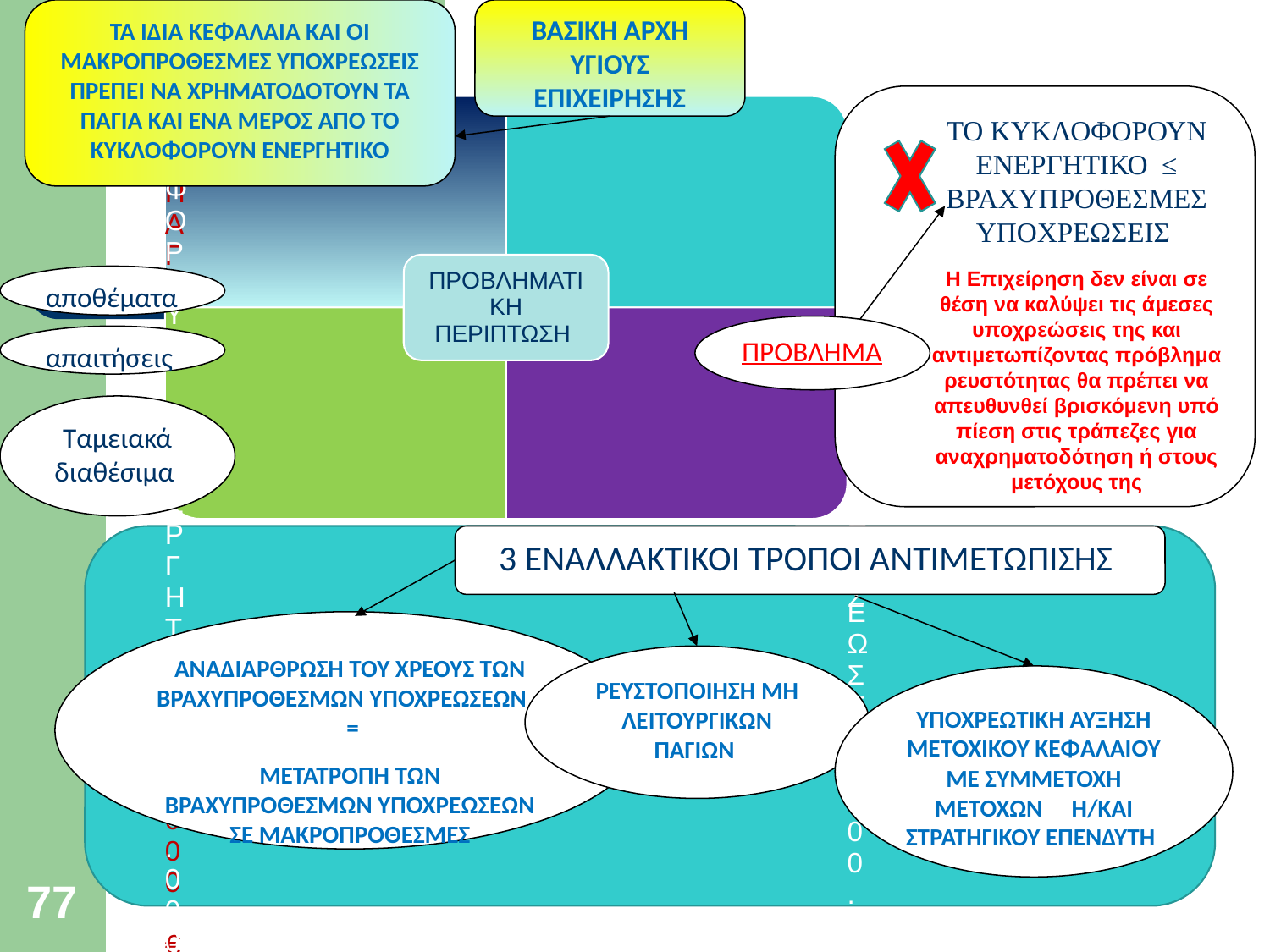

ΤΑ ΙΔΙΑ ΚΕΦΑΛΑΙΑ ΚΑΙ ΟΙ ΜΑΚΡΟΠΡΟΘΕΣΜΕΣ ΥΠΟΧΡΕΩΣΕΙΣ ΠΡΕΠΕΙ ΝΑ ΧΡΗΜΑΤΟΔΟΤΟΥΝ ΤΑ ΠΑΓΙΑ ΚΑΙ ΕΝΑ ΜΕΡΟΣ ΑΠΟ ΤΟ ΚΥΚΛΟΦΟΡΟΥΝ ΕΝΕΡΓΗΤΙΚΟ

ΒΑΣΙΚΗ ΑΡΧΗ ΥΓΙΟΥΣ ΕΠΙΧΕΙΡΗΣΗΣ

ΤΟ ΚΥΚΛΟΦΟΡΟΥΝ ΕΝΕΡΓΗΤΙΚΟ  ≤ ΒΡΑΧΥΠΡΟΘΕΣΜΕΣ ΥΠΟΧΡΕΩΣΕΙΣ
Η Επιχείρηση δεν είναι σε θέση να καλύψει τις άμεσες υποχρεώσεις της και αντιμετωπίζοντας πρόβλημα ρευστότητας θα πρέπει να απευθυνθεί βρισκόμενη υπό πίεση στις τράπεζες για αναχρηματοδότηση ή στους μετόχους της

       ΕΝΕΡΓΗΤΙΚΟ
            ΠΑΓΙΑ
ΚΥΚΛΟΦΟΡΟΥΝ  ΕΝΕΡΓΗΤΙΚΟ

αποθέματα
ΠΡΟΒΛΗΜΑ
απαιτήσεις
Ταμειακά διαθέσιμα

3 ΕΝΑΛΛΑΚΤΙΚΟΙ ΤΡΟΠΟΙ ΑΝΤΙΜΕΤΩΠΙΣΗΣ
ΑΝΑΔΙΑΡΘΡΩΣΗ ΤΟΥ ΧΡΕΟΥΣ ΤΩΝ ΒΡΑΧΥΠΡΟΘΕΣΜΩΝ ΥΠΟΧΡΕΩΣΕΩΝ     =
ΜΕΤΑΤΡΟΠΗ ΤΩΝ ΒΡΑΧΥΠΡΟΘΕΣΜΩΝ ΥΠΟΧΡΕΩΣΕΩΝ ΣΕ ΜΑΚΡΟΠΡΟΘΕΣΜΕΣ
ΡΕΥΣΤΟΠΟΙΗΣΗ ΜΗ ΛΕΙΤΟΥΡΓΙΚΩΝ ΠΑΓΙΩΝ
ΥΠΟΧΡΕΩΤΙΚΗ ΑΥΞΗΣΗ ΜΕΤΟΧΙΚΟΥ ΚΕΦΑΛΑΙΟΥ ΜΕ ΣΥΜΜΕΤΟΧΗ
 ΜΕΤΟΧΩΝ Ή/ΚΑΙ  ΣΤΡΑΤΗΓΙΚΟΥ ΕΠΕΝΔΥΤΗ

77